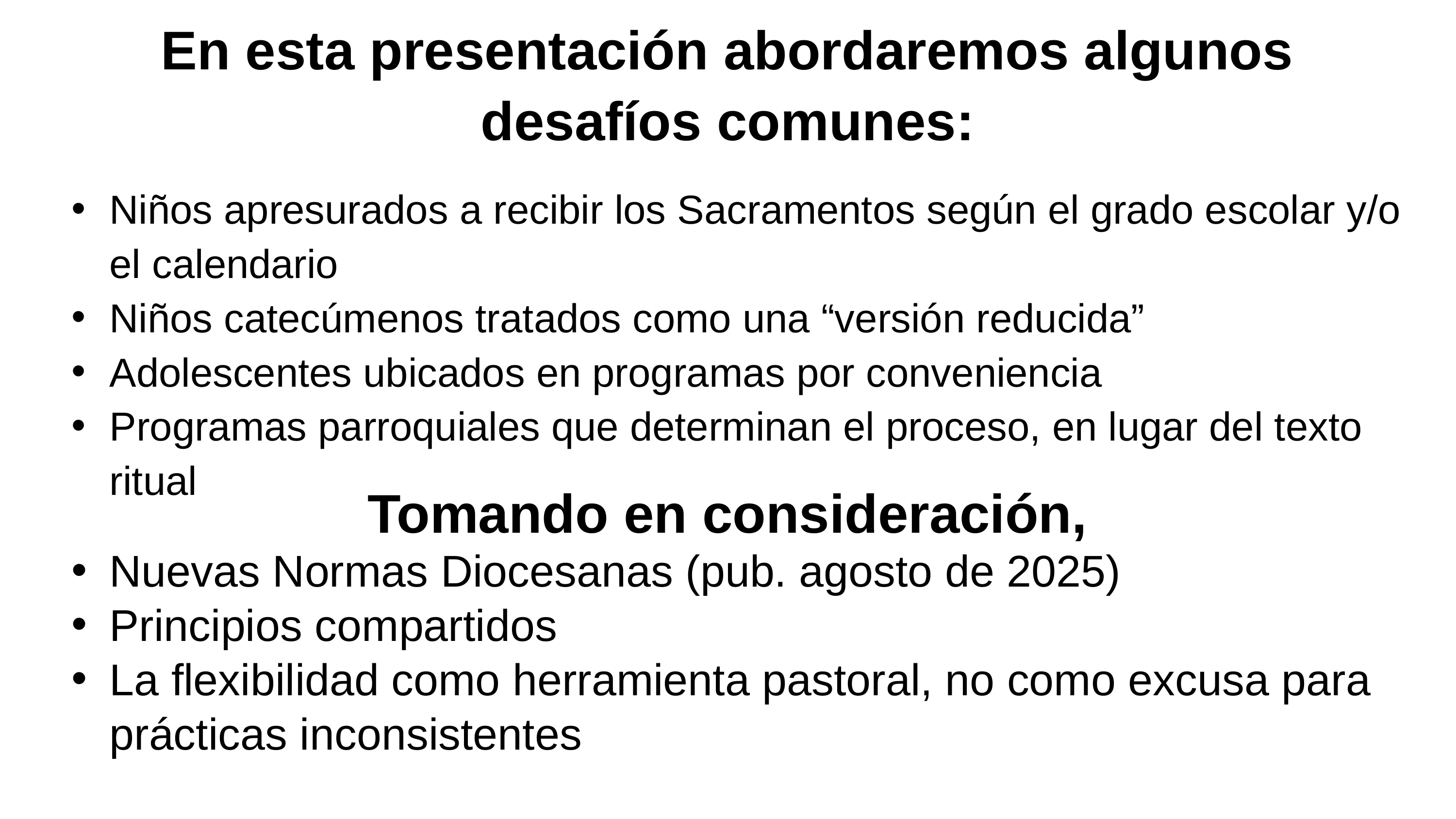

En esta presentación abordaremos algunos desafíos comunes:
Niños apresurados a recibir los Sacramentos según el grado escolar y/o el calendario
Niños catecúmenos tratados como una “versión reducida”
Adolescentes ubicados en programas por conveniencia
Programas parroquiales que determinan el proceso, en lugar del texto ritual
Tomando en consideración,
Nuevas Normas Diocesanas (pub. agosto de 2025)
Principios compartidos
La flexibilidad como herramienta pastoral, no como excusa para prácticas inconsistentes